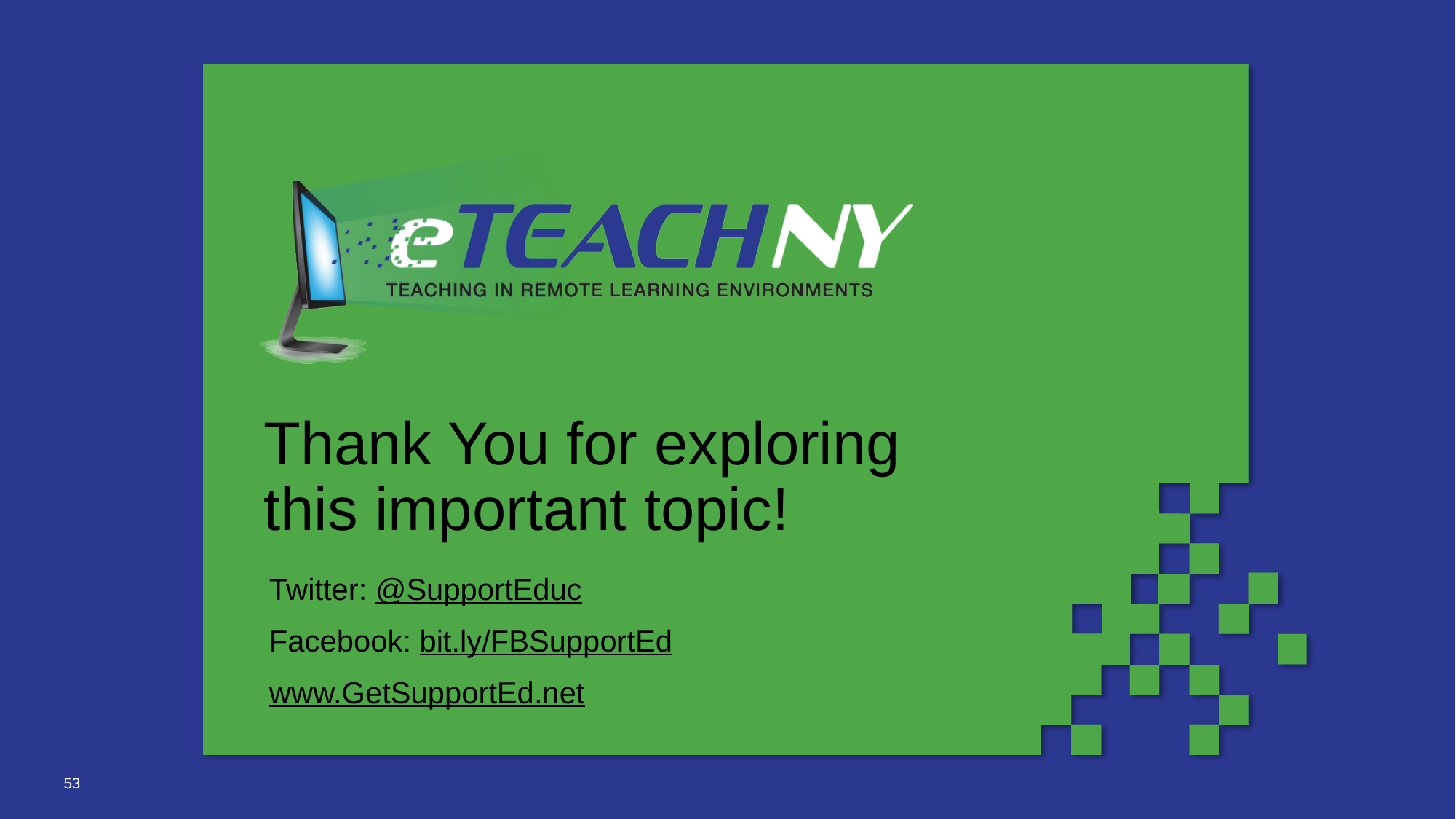

# Thank You for exploring this important topic!
Twitter: @SupportEduc
Facebook: bit.ly/FBSupportEd
www.GetSupportEd.net
53